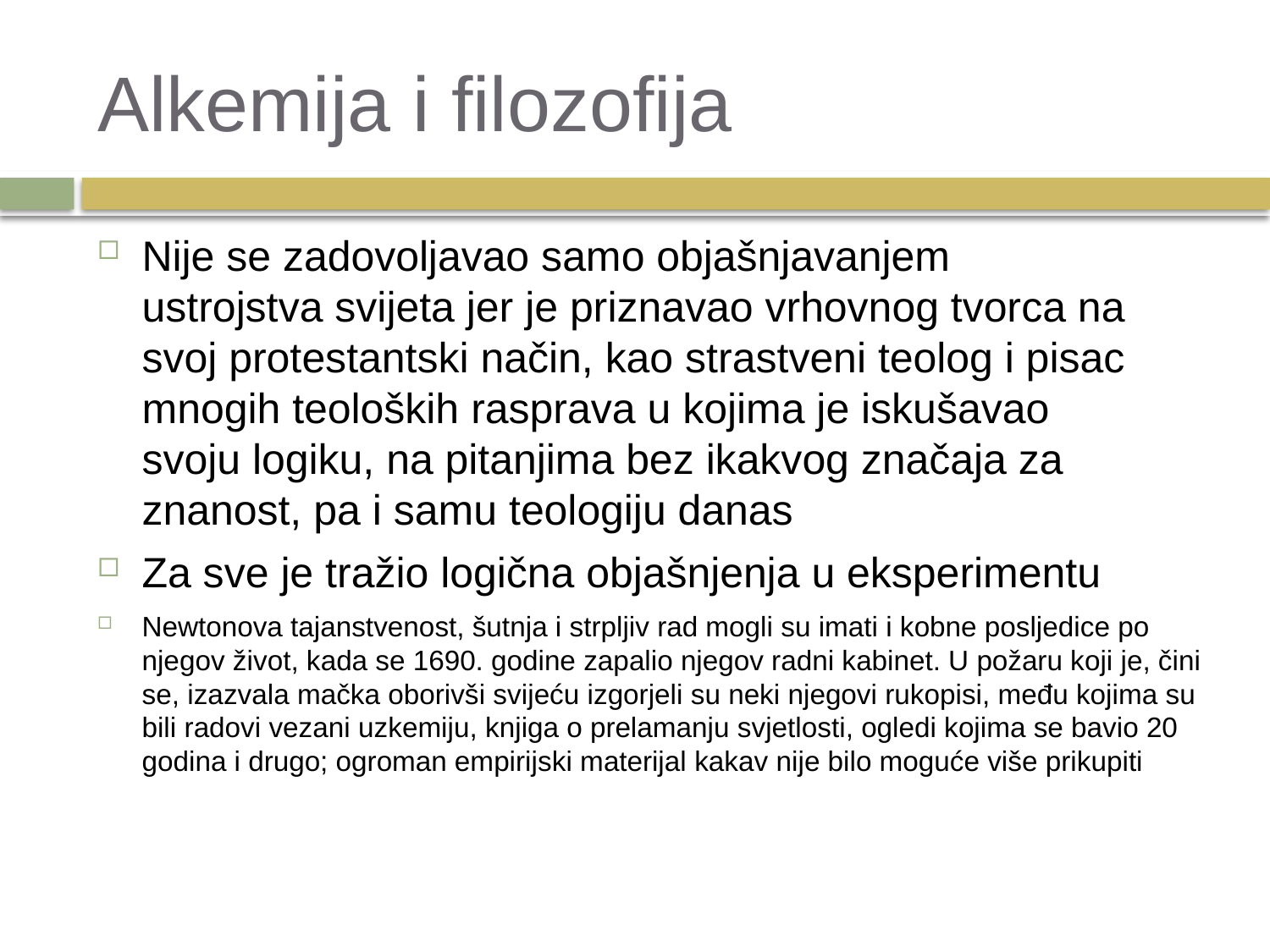

# Alkemija i filozofija
Nije se zadovoljavao samo objašnjavanjem ustrojstva svijeta jer je priznavao vrhovnog tvorca na svoj protestantski način, kao strastveni teolog i pisac mnogih teoloških rasprava u kojima je iskušavao svoju logiku, na pitanjima bez ikakvog značaja za znanost, pa i samu teologiju danas
Za sve je tražio logična objašnjenja u eksperimentu
Newtonova tajanstvenost, šutnja i strpljiv rad mogli su imati i kobne posljedice po njegov život, kada se 1690. godine zapalio njegov radni kabinet. U požaru koji je, čini se, izazvala mačka oborivši svijeću izgorjeli su neki njegovi rukopisi, među kojima su bili radovi vezani uzkemiju, knjiga o prelamanju svjetlosti, ogledi kojima se bavio 20 godina i drugo; ogroman empirijski materijal kakav nije bilo moguće više prikupiti